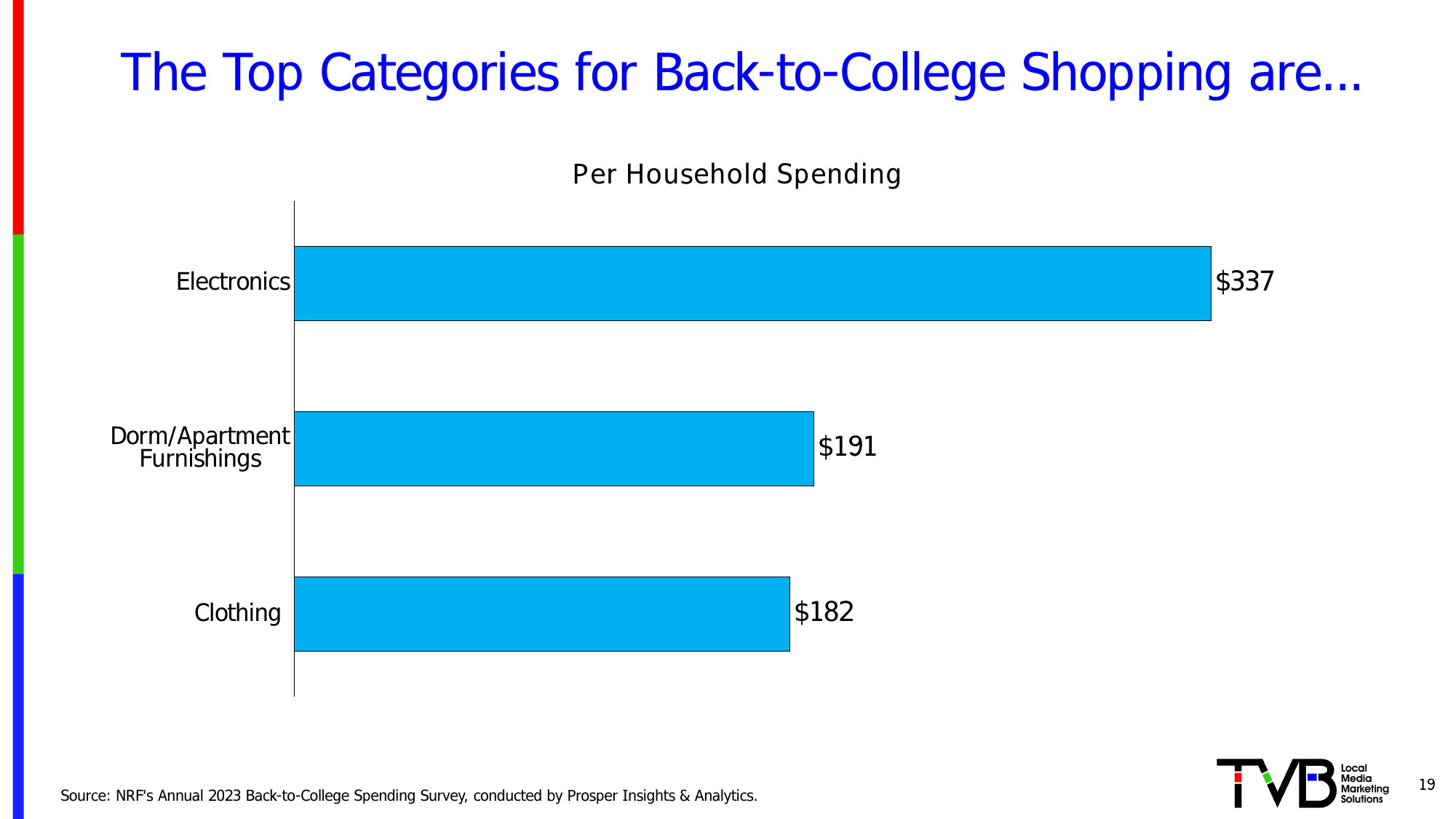

# The Top Categories for Back-to-College Shopping are…

### Chart: Per Household Spending

| Category | Column1 |
|---|---|
| Electronics | 336.65 |
| Dorm/Apartment Furnishings | 190.8 |
| Clothing  | 182.0 |
19
Source: NRF's Annual 2023 Back-to-College Spending Survey, conducted by Prosper Insights & Analytics.